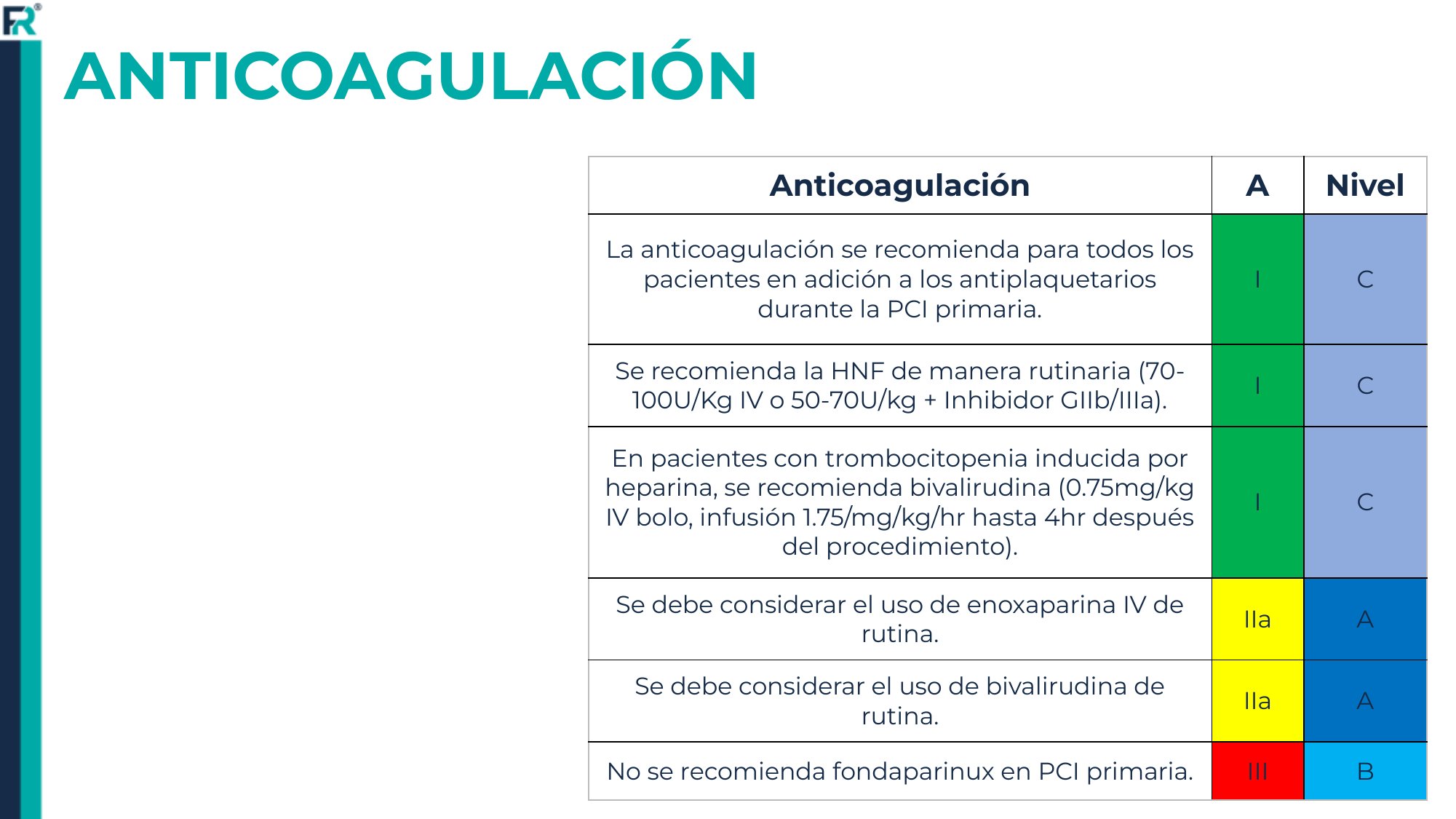

# ANTICOAGULACIÓN
| Anticoagulación | A | Nivel |
| --- | --- | --- |
| La anticoagulación se recomienda para todos los pacientes en adición a los antiplaquetarios durante la PCI primaria. | I | C |
| Se recomienda la HNF de manera rutinaria (70-100U/Kg IV o 50-70U/kg + Inhibidor GIIb/IIIa). | I | C |
| En pacientes con trombocitopenia inducida por heparina, se recomienda bivalirudina (0.75mg/kg IV bolo, infusión 1.75/mg/kg/hr hasta 4hr después del procedimiento). | I | C |
| Se debe considerar el uso de enoxaparina IV de rutina. | IIa | A |
| Se debe considerar el uso de bivalirudina de rutina. | IIa | A |
| No se recomienda fondaparinux en PCI primaria. | III | B |